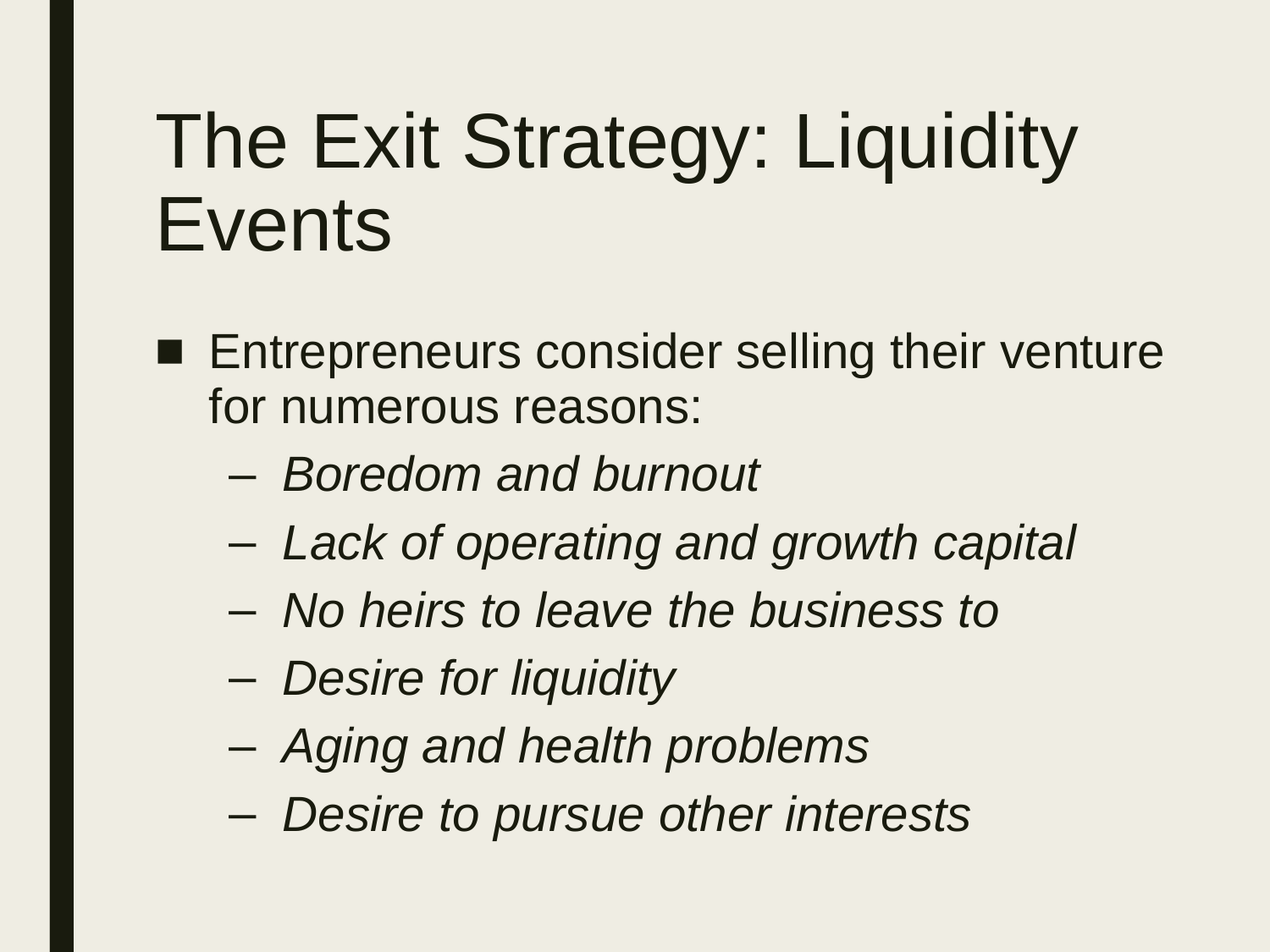

# The Exit Strategy: Liquidity Events
Entrepreneurs consider selling their venture for numerous reasons:
Boredom and burnout
Lack of operating and growth capital
No heirs to leave the business to
Desire for liquidity
Aging and health problems
Desire to pursue other interests